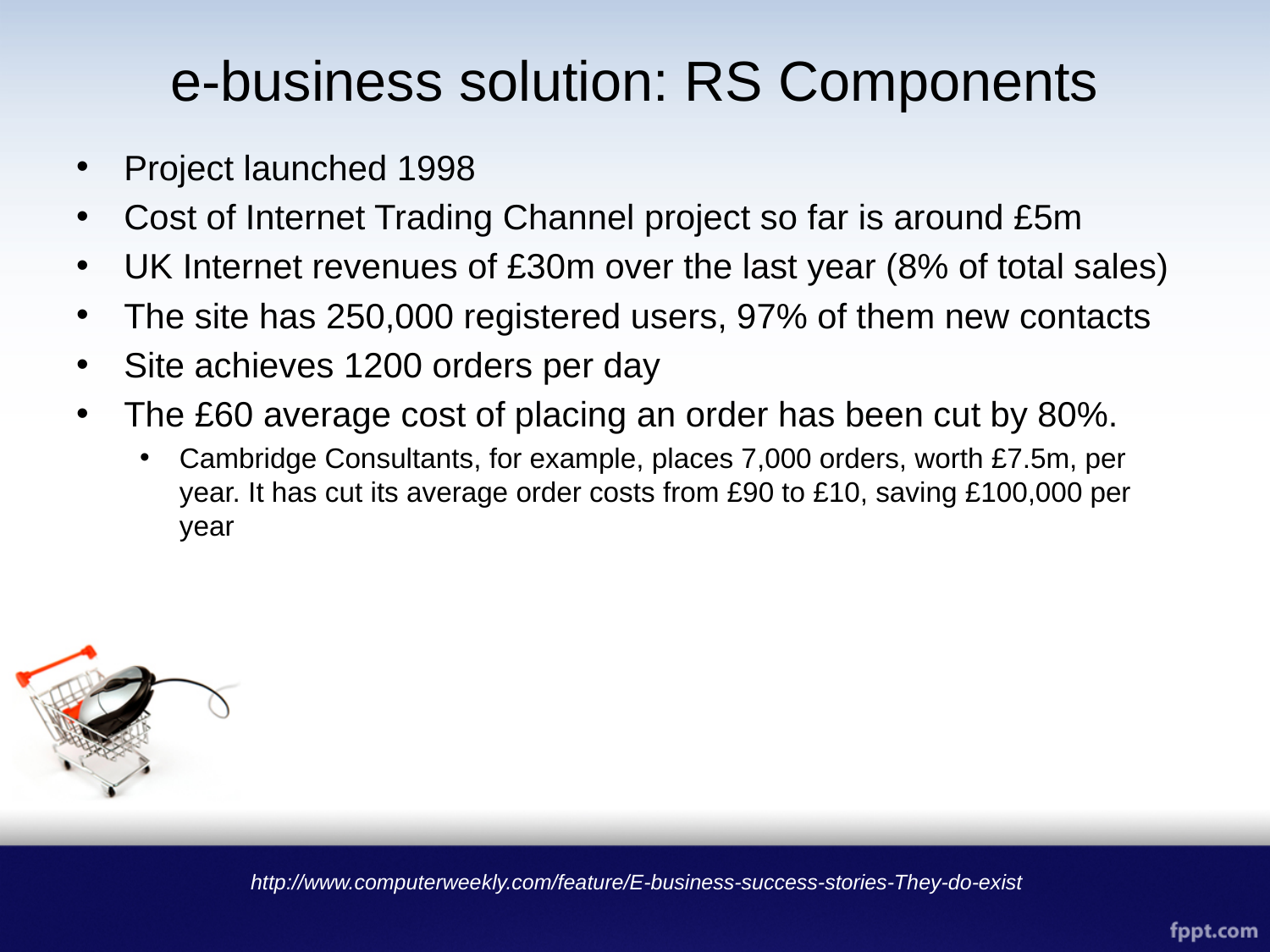

# e-business solution: RS Components
Project launched 1998
Cost of Internet Trading Channel project so far is around £5m
UK Internet revenues of £30m over the last year (8% of total sales)
The site has 250,000 registered users, 97% of them new contacts
Site achieves 1200 orders per day
The £60 average cost of placing an order has been cut by 80%.
Cambridge Consultants, for example, places 7,000 orders, worth £7.5m, per year. It has cut its average order costs from £90 to £10, saving £100,000 per year
http://www.computerweekly.com/feature/E-business-success-stories-They-do-exist